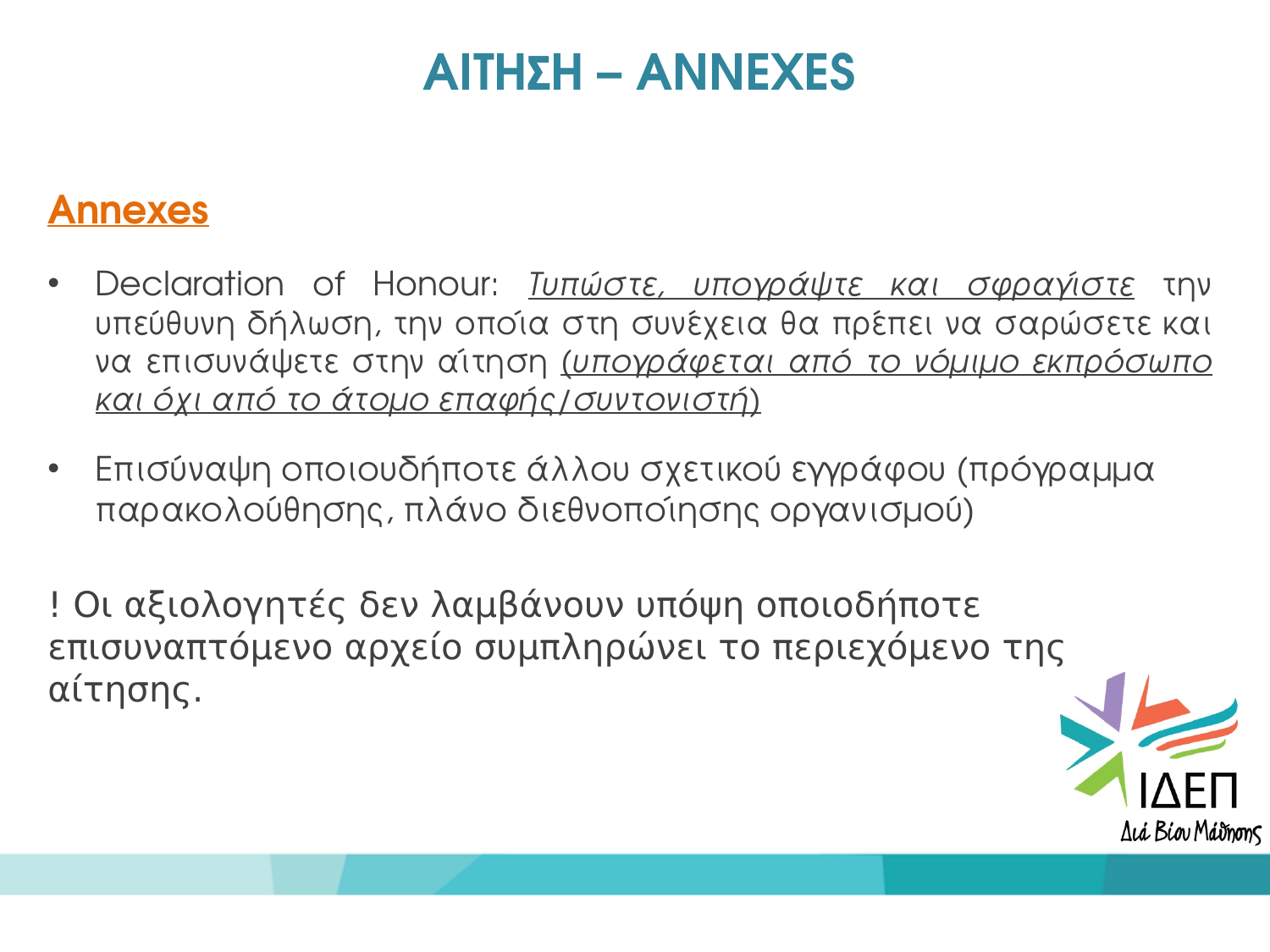

# ΑΙΤΗΣΗ – ANNEXES

Αnnexes

Declaration of Honour: Τυπώστε, υπογράψτε και σφραγίστε την υπεύθυνη δήλωση, την οποία στη συνέχεια θα πρέπει να σαρώσετε και να επισυνάψετε στην αίτηση (υπογράφεται από το νόμιμο εκπρόσωπο και όχι από το άτομο επαφής/συντονιστή)

Επισύναψη οποιουδήποτε άλλου σχετικού εγγράφου (πρόγραμμα παρακολούθησης, πλάνο διεθνοποίησης οργανισμού)

! Οι αξιολογητές δεν λαμβάνουν υπόψη οποιοδήποτε επισυναπτόμενο αρχείο συμπληρώνει το περιεχόμενο της αίτησης.